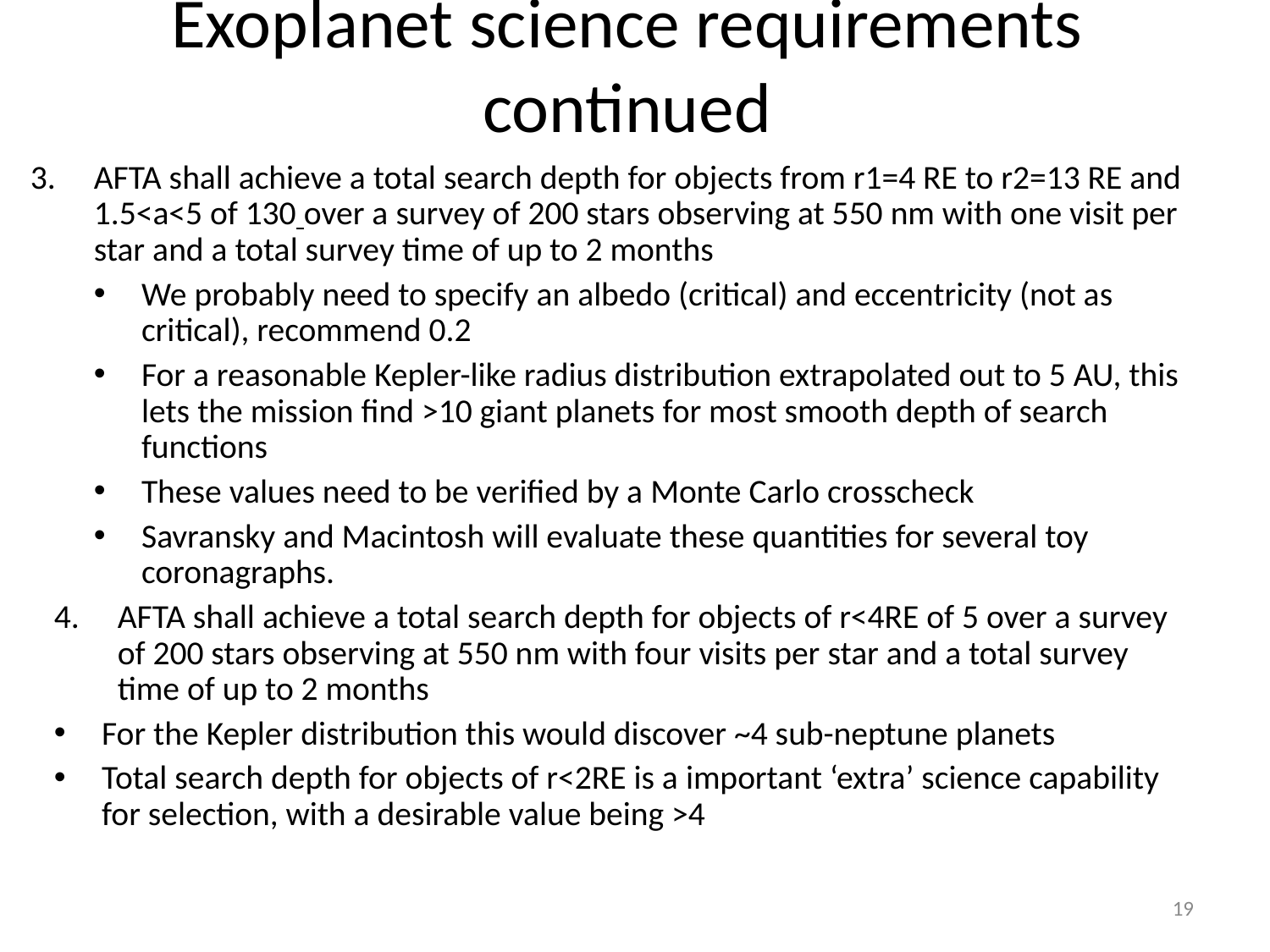

Exoplanet science requirements continued
AFTA shall achieve a total search depth for objects from r1=4 RE to r2=13 RE and 1.5<a<5 of 130 over a survey of 200 stars observing at 550 nm with one visit per star and a total survey time of up to 2 months
We probably need to specify an albedo (critical) and eccentricity (not as critical), recommend 0.2
For a reasonable Kepler-like radius distribution extrapolated out to 5 AU, this lets the mission find >10 giant planets for most smooth depth of search functions
These values need to be verified by a Monte Carlo crosscheck
Savransky and Macintosh will evaluate these quantities for several toy coronagraphs.
AFTA shall achieve a total search depth for objects of r<4RE of 5 over a survey of 200 stars observing at 550 nm with four visits per star and a total survey time of up to 2 months
For the Kepler distribution this would discover ~4 sub-neptune planets
Total search depth for objects of r<2RE is a important ‘extra’ science capability for selection, with a desirable value being >4

19